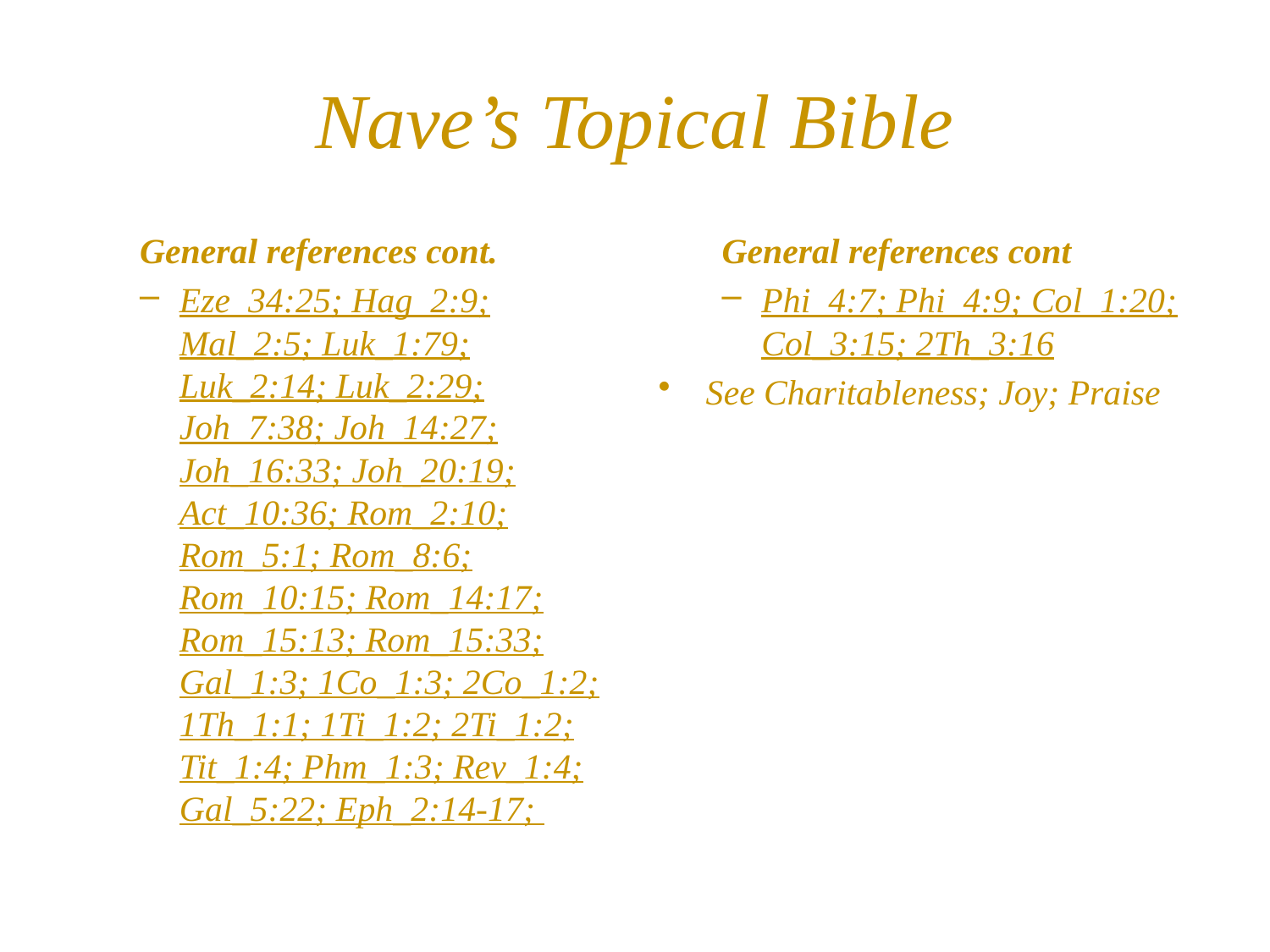

# Nave’s Topical Bible
General references cont.
Eze_34:25; Hag_2:9; Mal_2:5; Luk_1:79; Luk_2:14; Luk_2:29; Joh_7:38; Joh_14:27; Joh_16:33; Joh_20:19; Act_10:36; Rom_2:10; Rom_5:1; Rom_8:6; Rom_10:15; Rom_14:17; Rom_15:13; Rom_15:33; Gal_1:3; 1Co_1:3; 2Co_1:2; 1Th_1:1; 1Ti_1:2; 2Ti_1:2; Tit_1:4; Phm_1:3; Rev_1:4; Gal_5:22; Eph_2:14-17;
General references cont
Phi_4:7; Phi_4:9; Col_1:20; Col_3:15; 2Th_3:16
See Charitableness; Joy; Praise